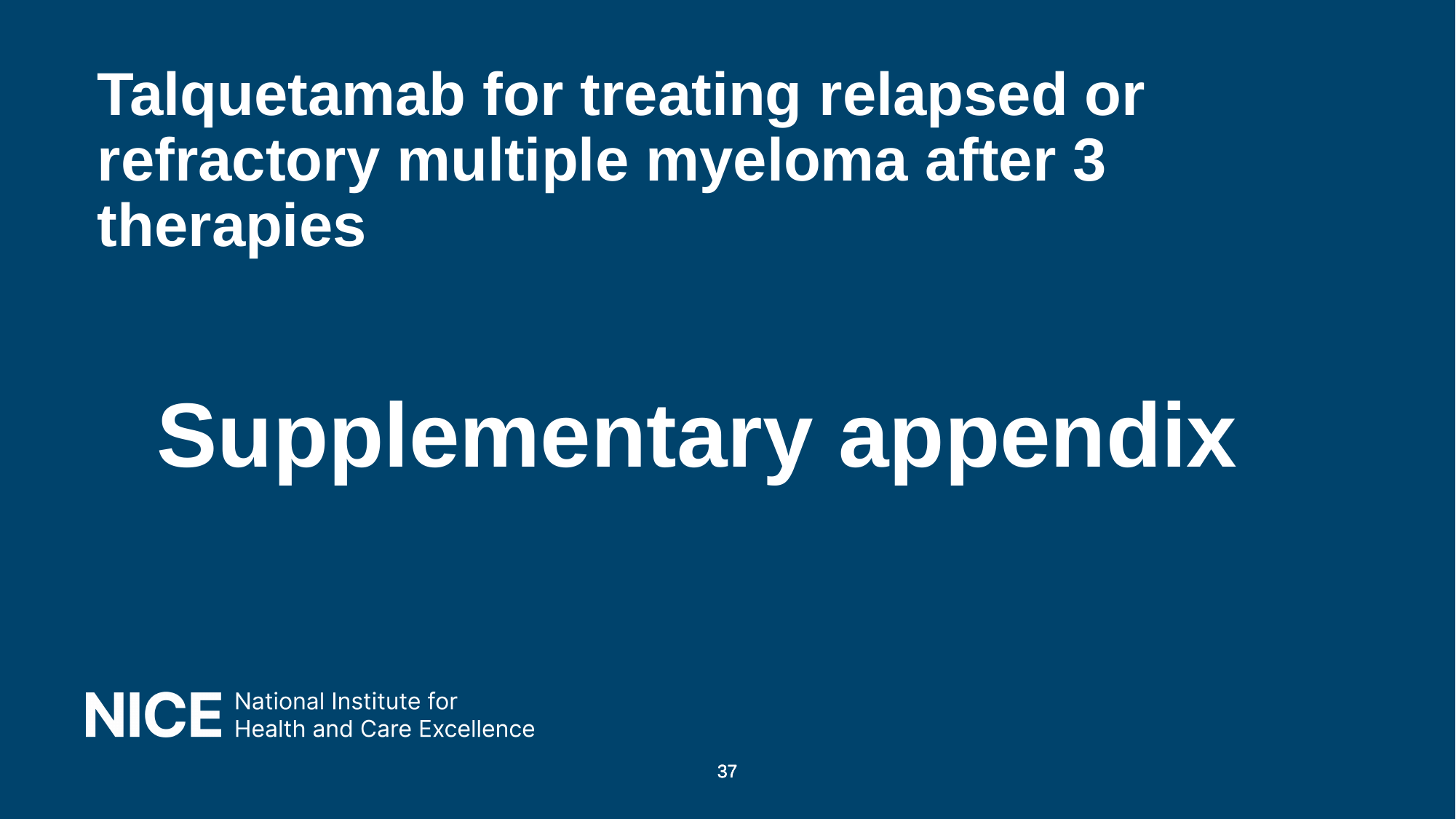

# Talquetamab for treating relapsed or refractory multiple myeloma after 3 therapies
 Supplementary appendix